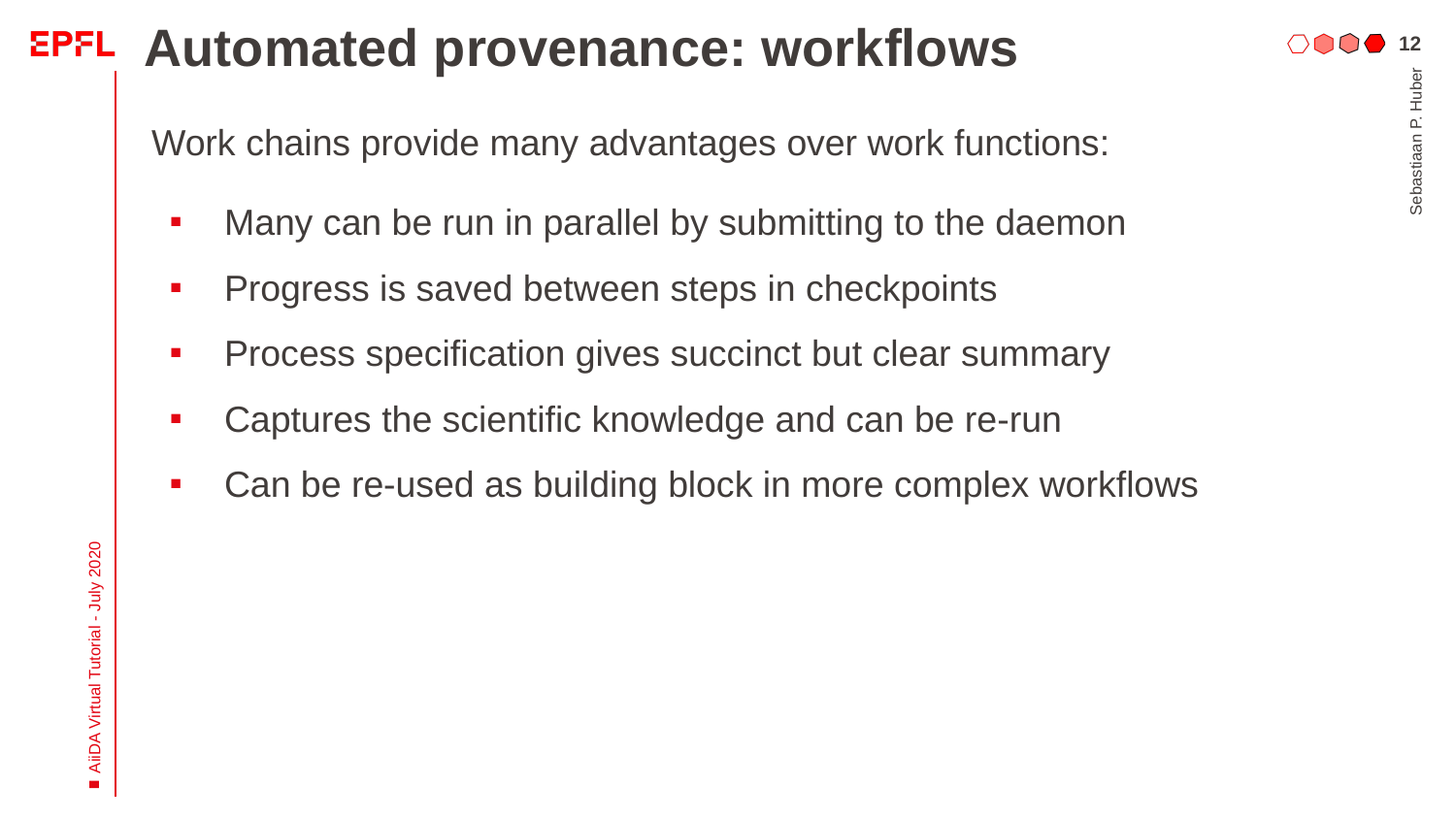

12
# Automated provenance: workflows

Work chains provide many advantages over work functions:
Many can be run in parallel by submitting to the daemon
Progress is saved between steps in checkpoints
Process specification gives succinct but clear summary
Captures the scientific knowledge and can be re-run
Can be re-used as building block in more complex workflows